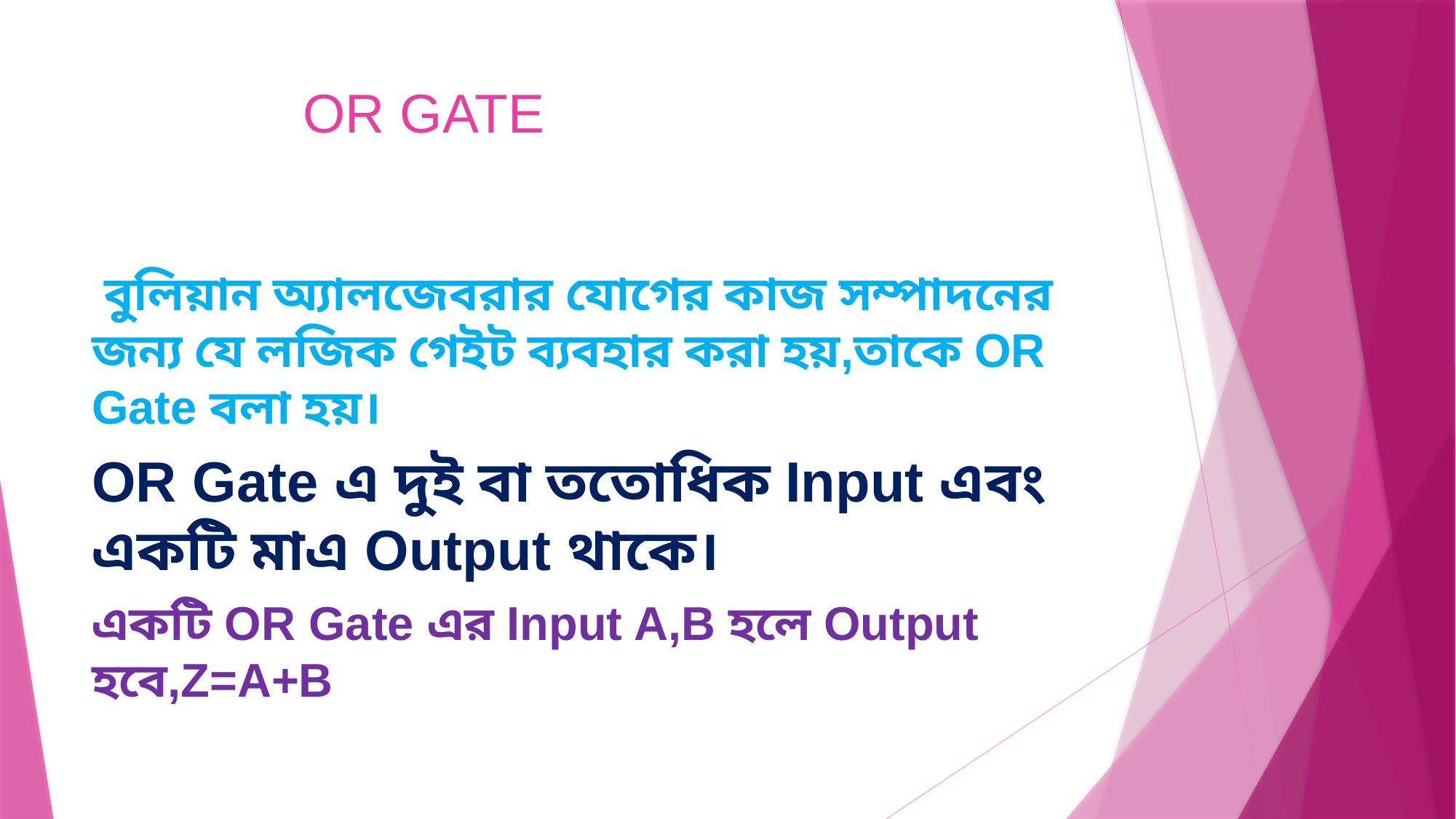

# OR GATE
 বুলিয়ান অ্যালজেবরার যোগের কাজ সম্পাদনের জন্য যে লজিক গেইট ব্যবহার করা হয়,তাকে OR Gate বলা হয়।
OR Gate এ দুই বা ততোধিক Input এবং একটি মাএ Output থাকে।
একটি OR Gate এর Input A,B হলে Output হবে,Z=A+B